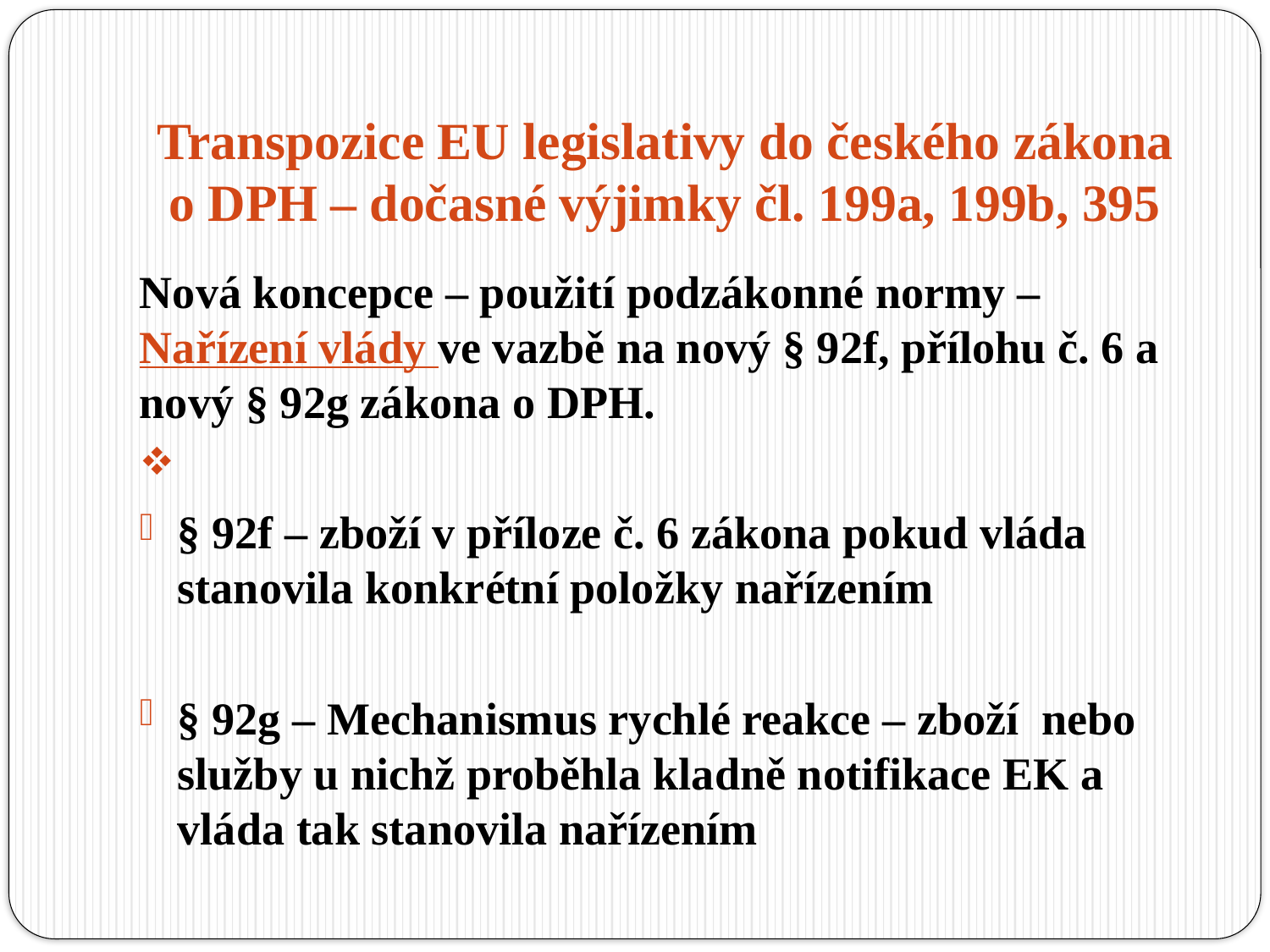

# Transpozice EU legislativy do českého zákona o DPH – dočasné výjimky čl. 199a, 199b, 395
Nová koncepce – použití podzákonné normy – Nařízení vlády ve vazbě na nový § 92f, přílohu č. 6 a nový § 92g zákona o DPH.

§ 92f – zboží v příloze č. 6 zákona pokud vláda stanovila konkrétní položky nařízením

§ 92g – Mechanismus rychlé reakce – zboží  nebo služby u nichž proběhla kladně notifikace EK a vláda tak stanovila nařízením